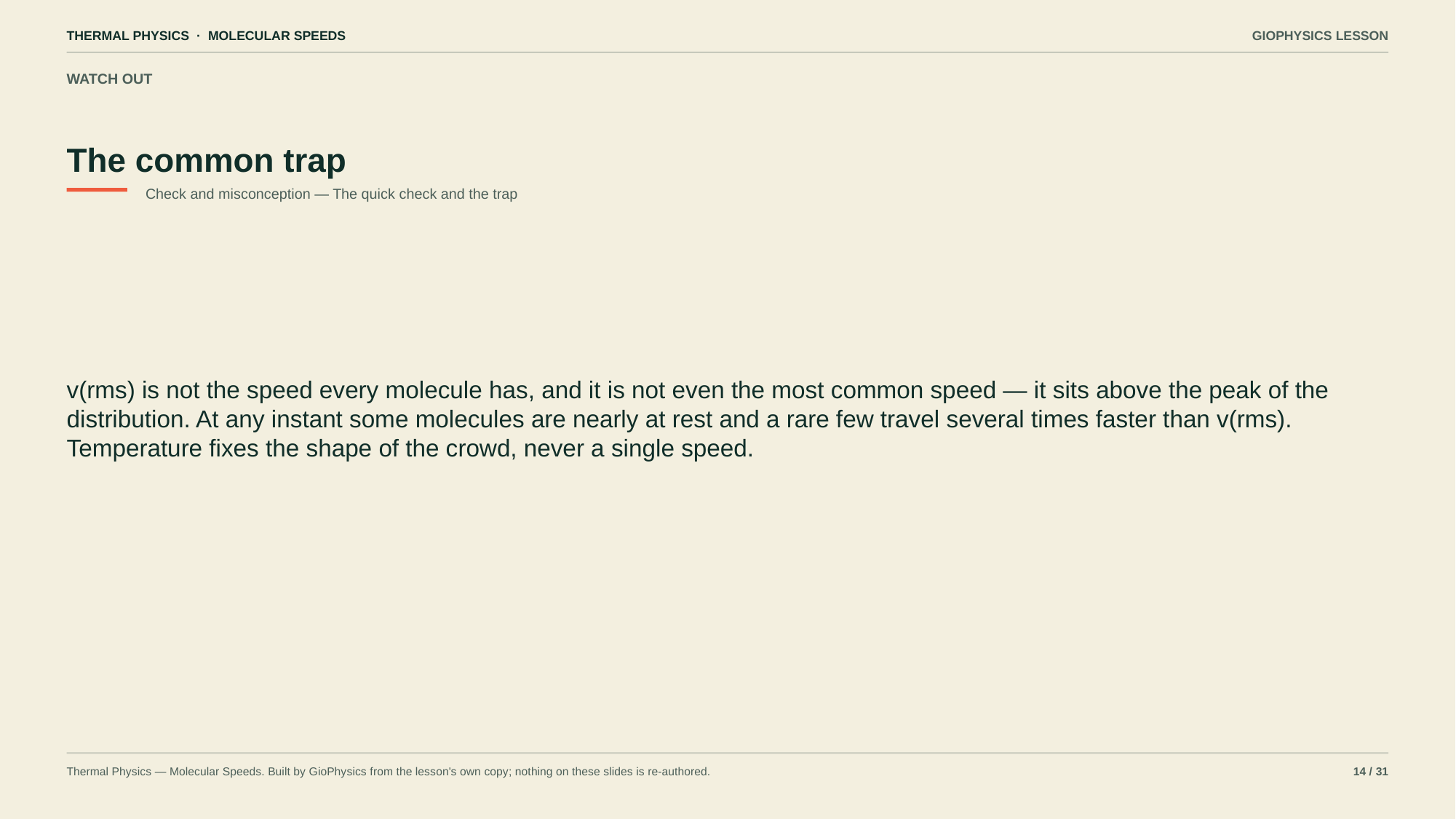

THERMAL PHYSICS  ·  MOLECULAR SPEEDS
GIOPHYSICS LESSON

WATCH OUT
The common trap
Check and misconception — The quick check and the trap

v(rms) is not the speed every molecule has, and it is not even the most common speed — it sits above the peak of the distribution. At any instant some molecules are nearly at rest and a rare few travel several times faster than v(rms). Temperature fixes the shape of the crowd, never a single speed.

Thermal Physics — Molecular Speeds. Built by GioPhysics from the lesson's own copy; nothing on these slides is re-authored.
14 / 31